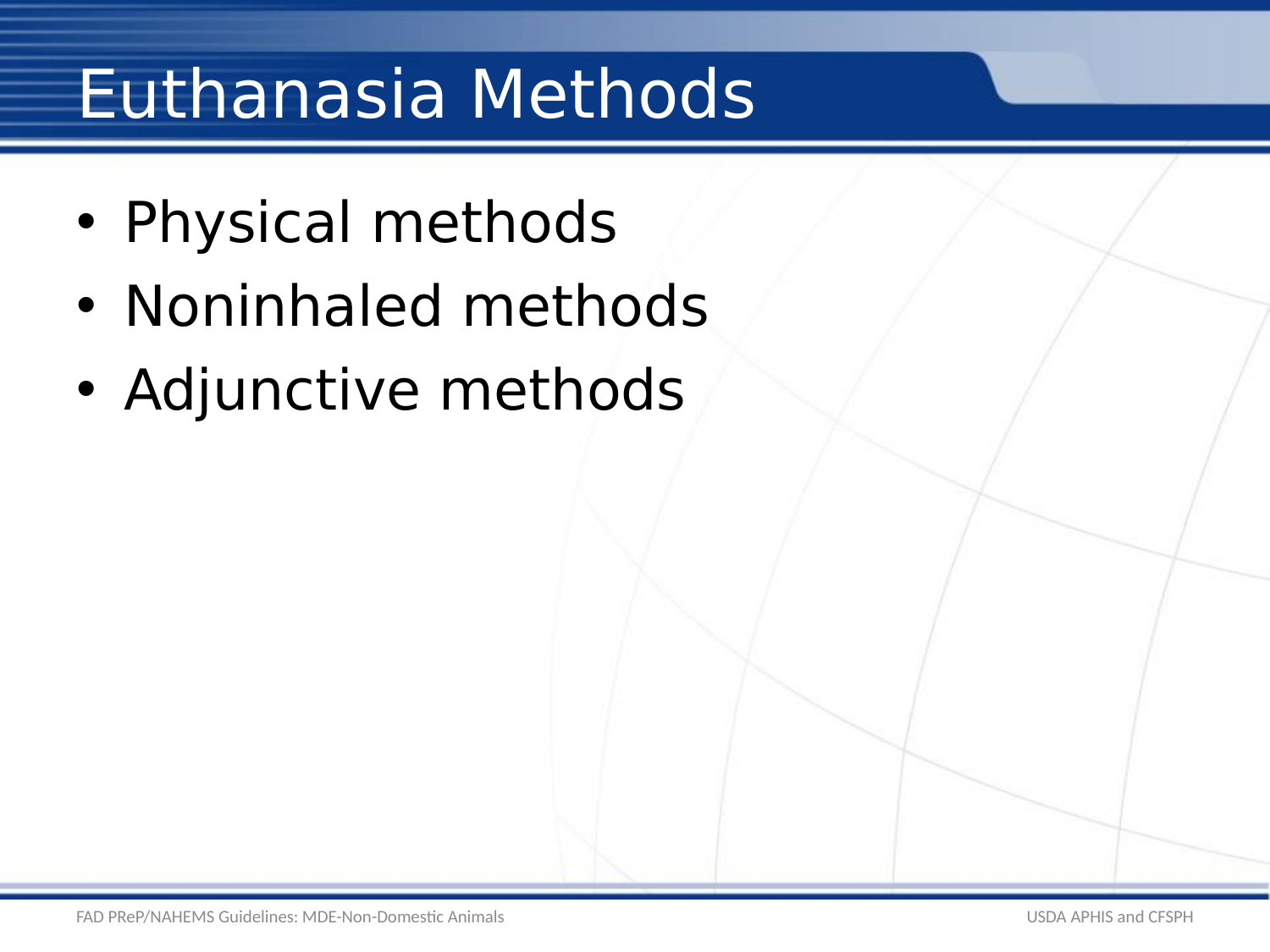

# Euthanasia Methods
Physical methods
Noninhaled methods
Adjunctive methods

FAD PReP/NAHEMS Guidelines: MDE-Non-Domestic Animals
USDA APHIS and CFSPH